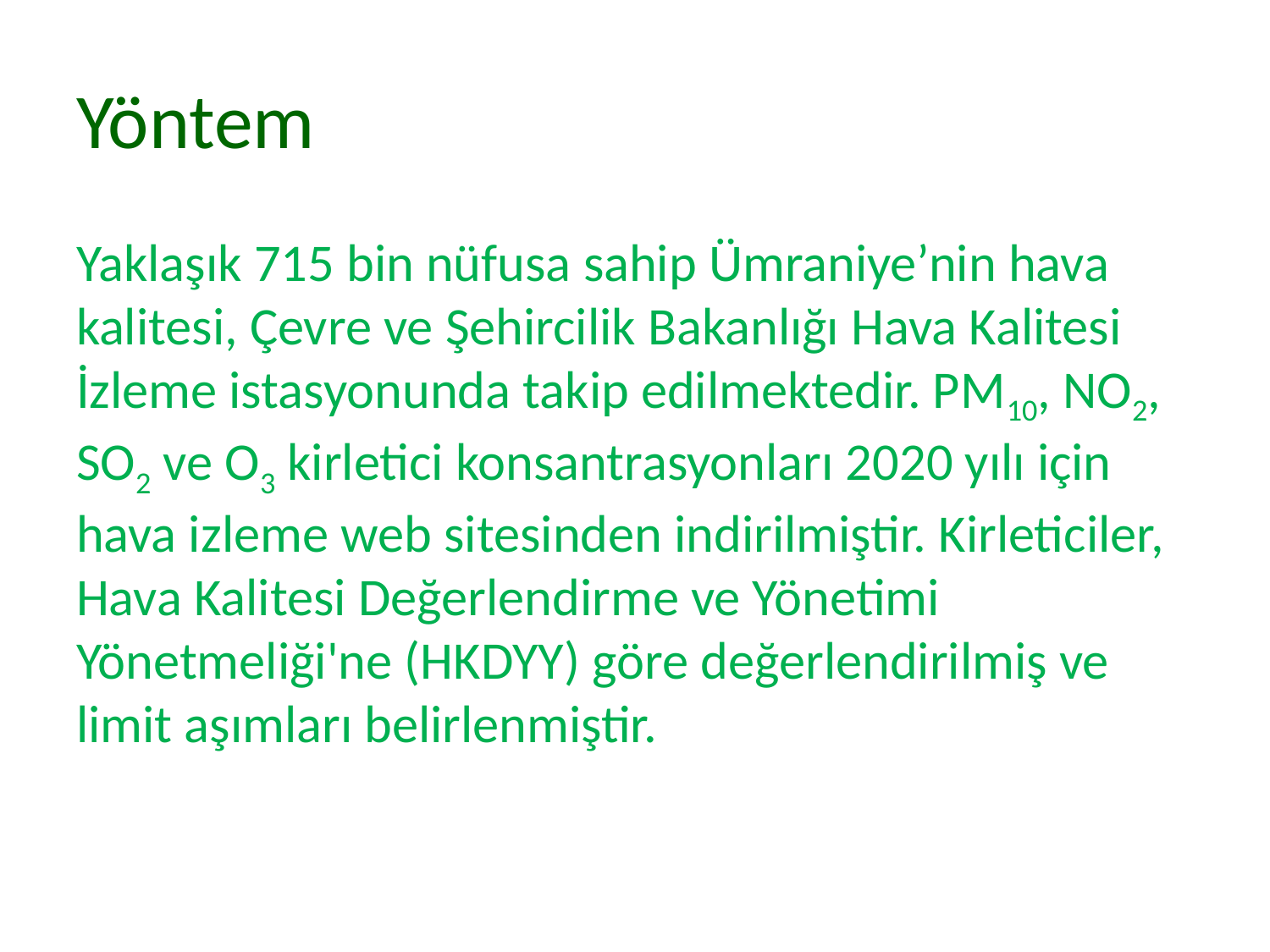

# Yöntem
Yaklaşık 715 bin nüfusa sahip Ümraniye’nin hava kalitesi, Çevre ve Şehircilik Bakanlığı Hava Kalitesi İzleme istasyonunda takip edilmektedir. PM10, NO2, SO2 ve O3 kirletici konsantrasyonları 2020 yılı için hava izleme web sitesinden indirilmiştir. Kirleticiler, Hava Kalitesi Değerlendirme ve Yönetimi Yönetmeliği'ne (HKDYY) göre değerlendirilmiş ve limit aşımları belirlenmiştir.